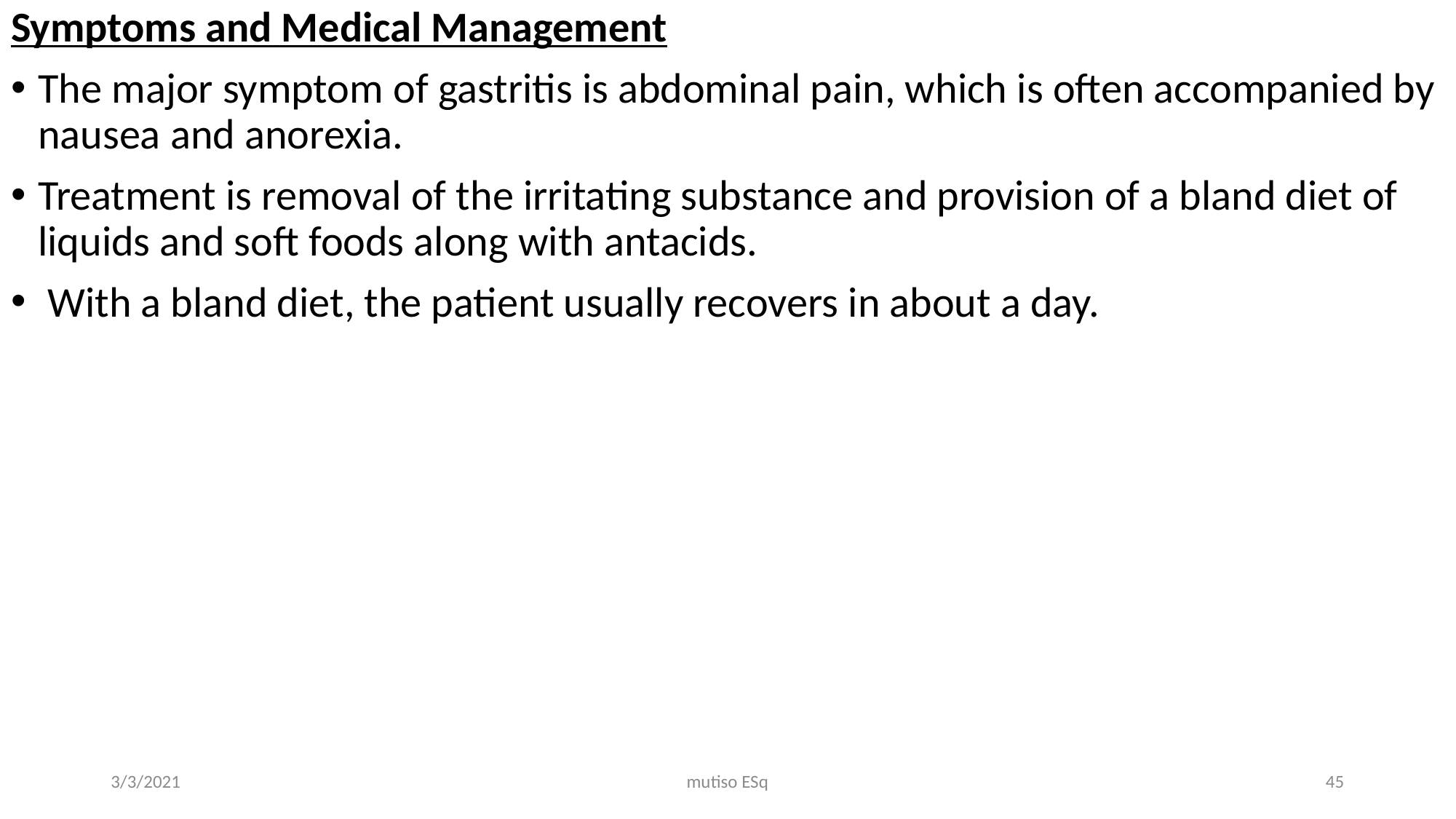

Symptoms and Medical Management
The major symptom of gastritis is abdominal pain, which is often accompanied by nausea and anorexia.
Treatment is removal of the irritating substance and provision of a bland diet of liquids and soft foods along with antacids.
 With a bland diet, the patient usually recovers in about a day.
3/3/2021
mutiso ESq
45